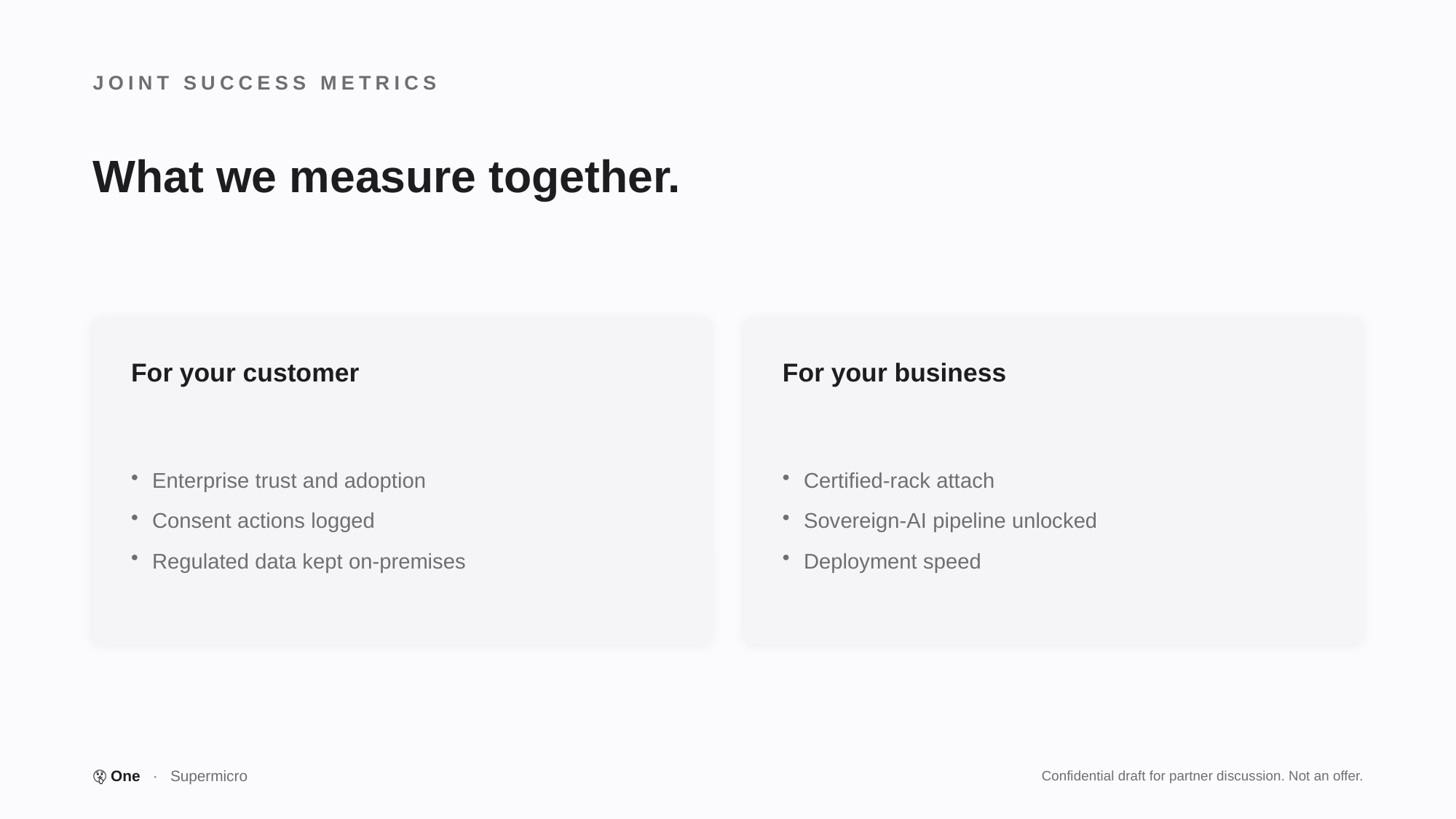

JOINT SUCCESS METRICS
What we measure together.

For your customer
For your business
Enterprise trust and adoption
Consent actions logged
Regulated data kept on-premises
Certified-rack attach
Sovereign-AI pipeline unlocked
Deployment speed
🤫 One   ·   Supermicro
Confidential draft for partner discussion. Not an offer.